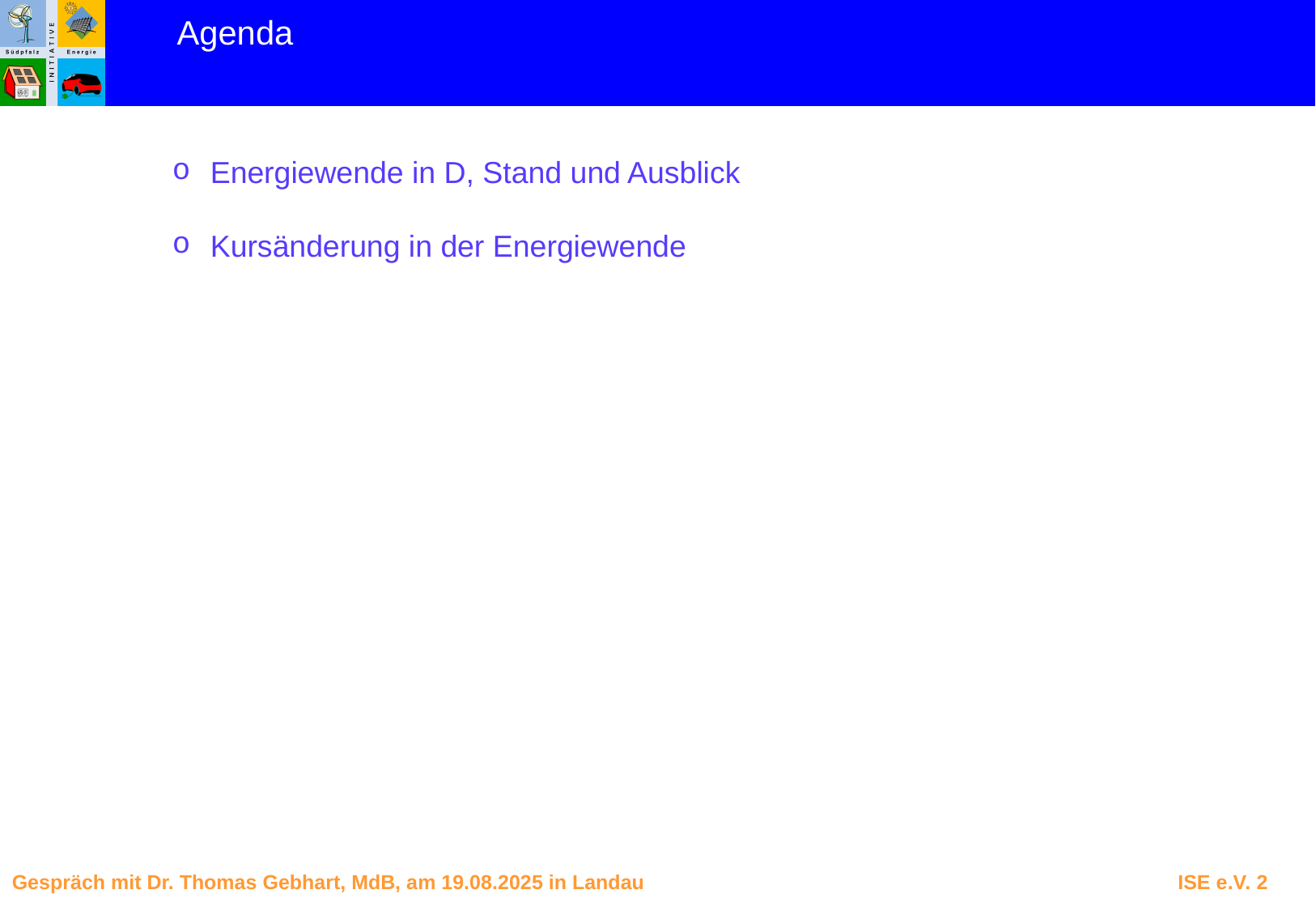

Agenda
Energiewende in D, Stand und Ausblick
Kursänderung in der Energiewende